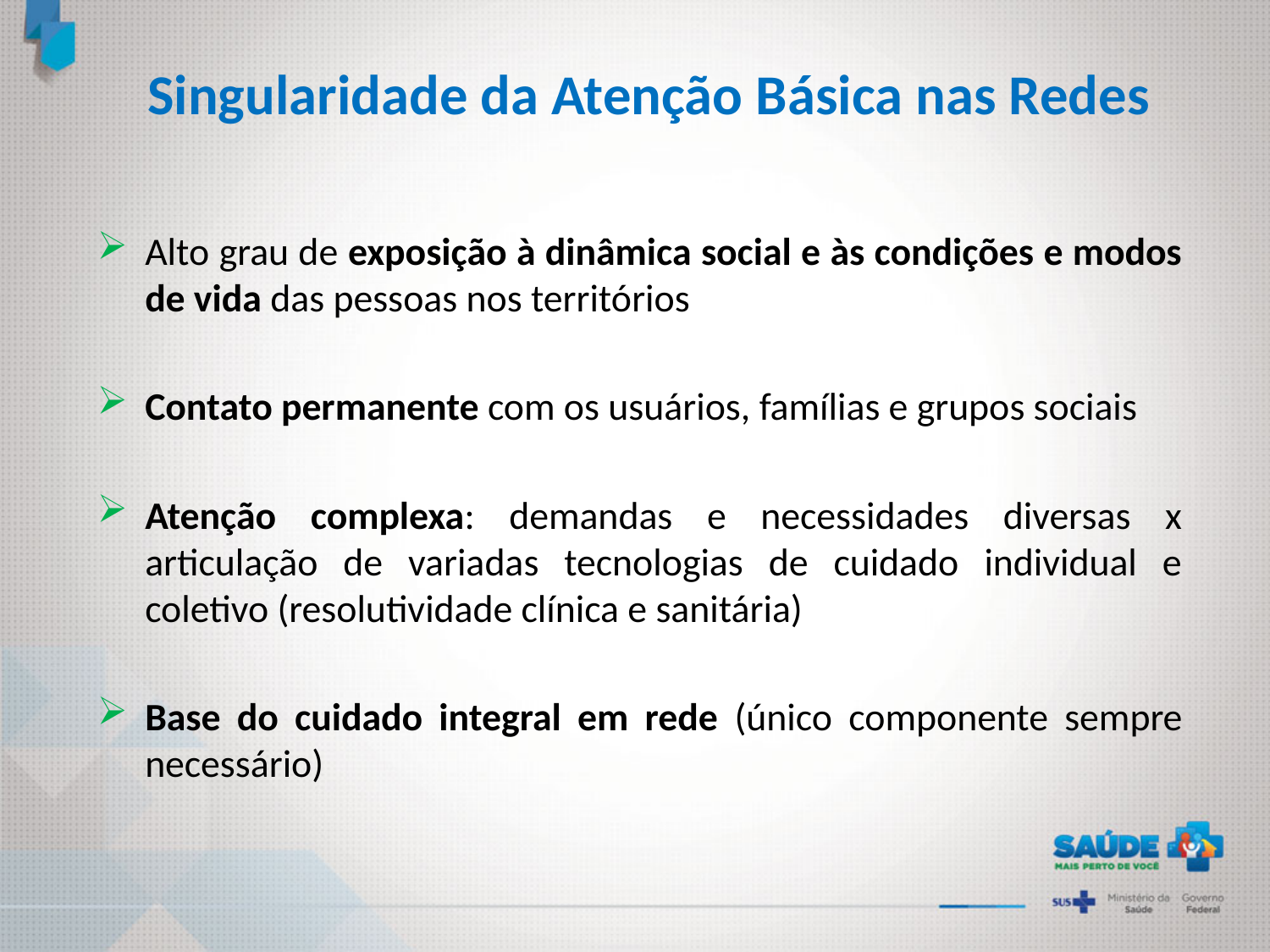

Singularidade da Atenção Básica nas Redes

Alto grau de exposição à dinâmica social e às condições e modos de vida das pessoas nos territórios

Contato permanente com os usuários, famílias e grupos sociais

Atenção complexa: demandas e necessidades diversas x articulação de variadas tecnologias de cuidado individual e coletivo (resolutividade clínica e sanitária)

Base do cuidado integral em rede (único componente sempre necessário)